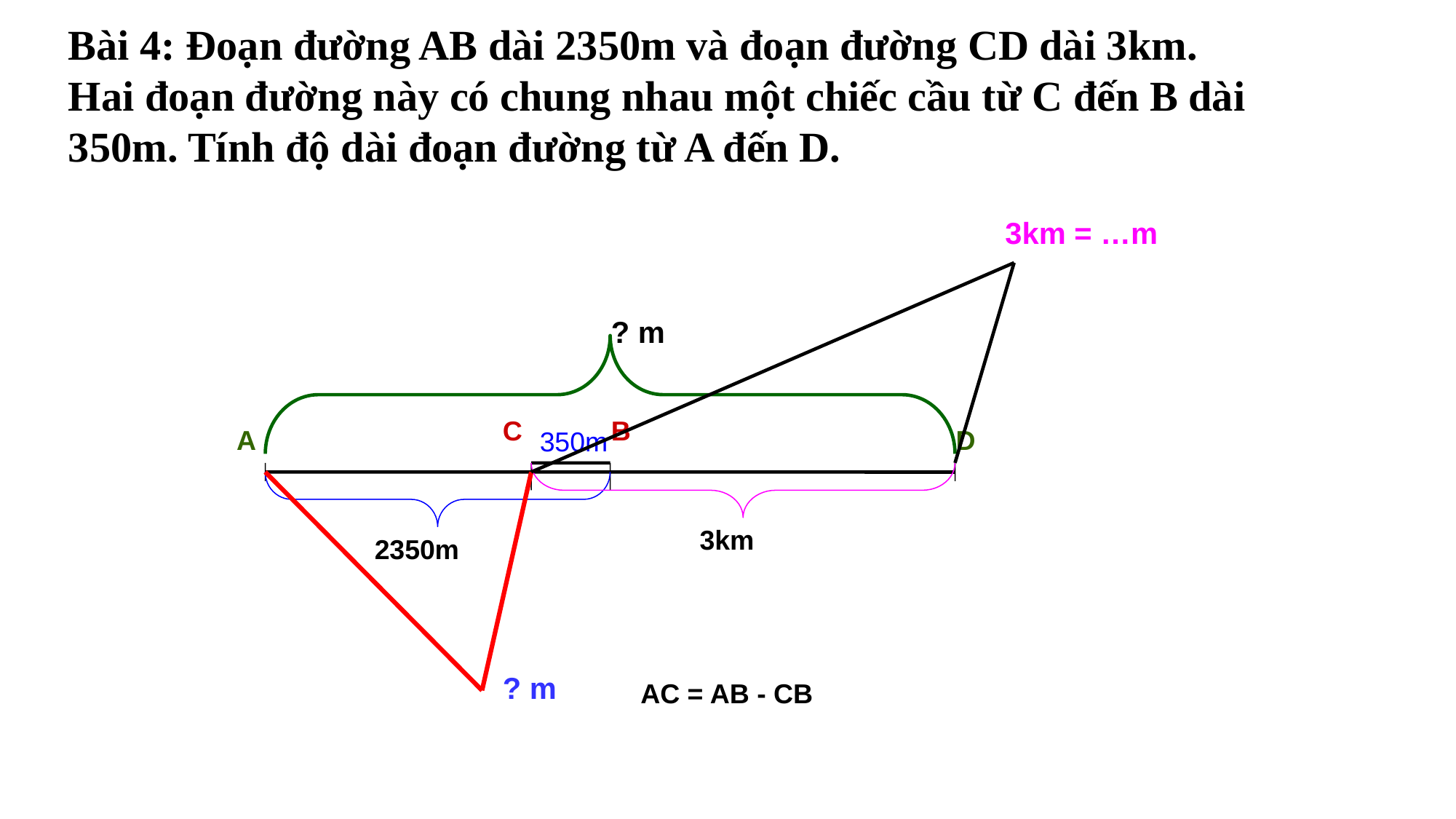

Bài 4: Đoạn đường AB dài 2350m và đoạn đường CD dài 3km. Hai đoạn đường này có chung nhau một chiếc cầu từ C đến B dài 350m. Tính độ dài đoạn đường từ A đến D.

3km = …m

? m

C
B
A
D
350m

3km
2350m
? m
AC = AB - CB